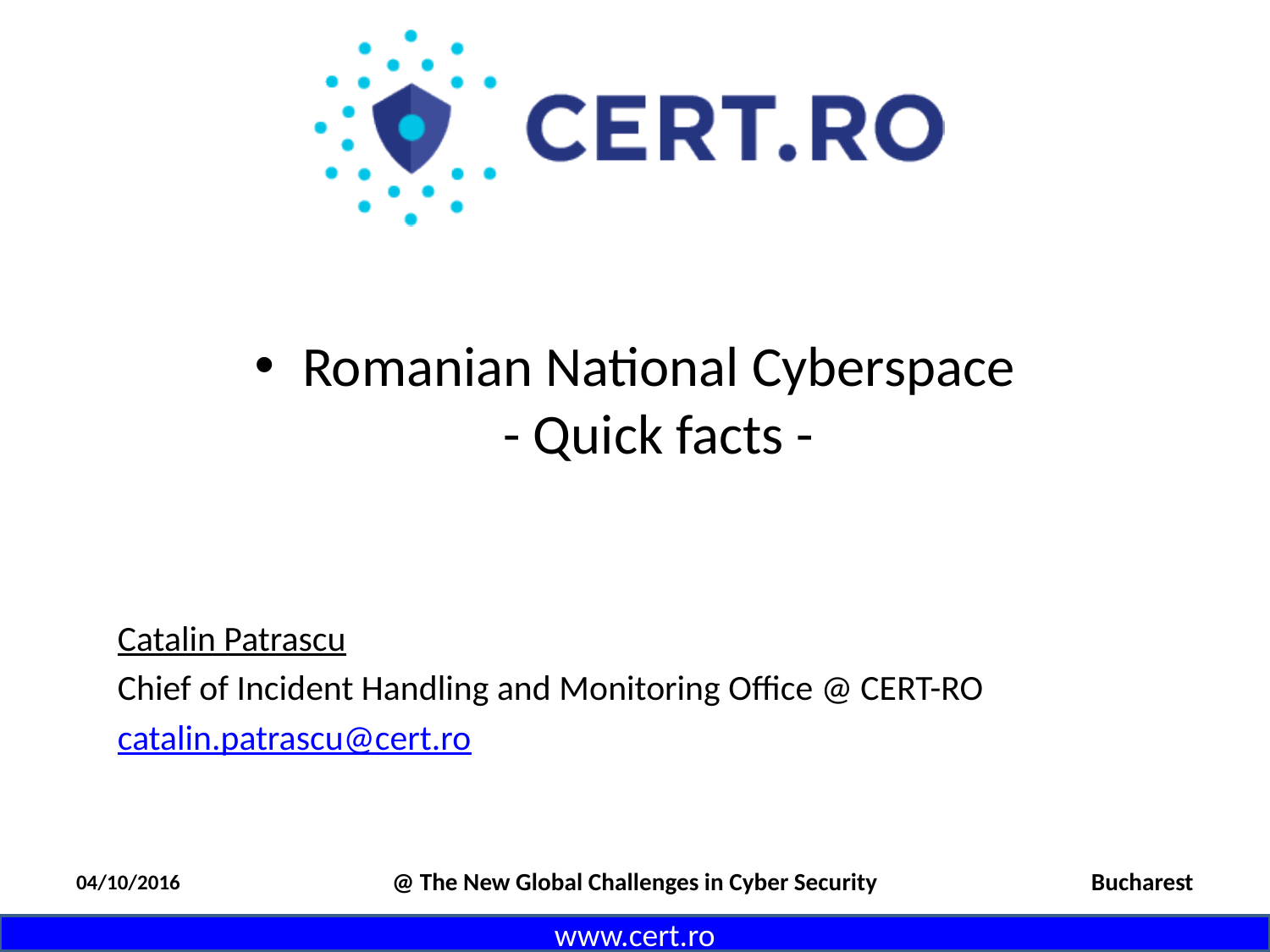

Romanian National Cyberspace
- Quick facts -
Catalin Patrascu
Chief of Incident Handling and Monitoring Office @ CERT-RO
catalin.patrascu@cert.ro
04/10/2016
@ The New Global Challenges in Cyber Security
Bucharest